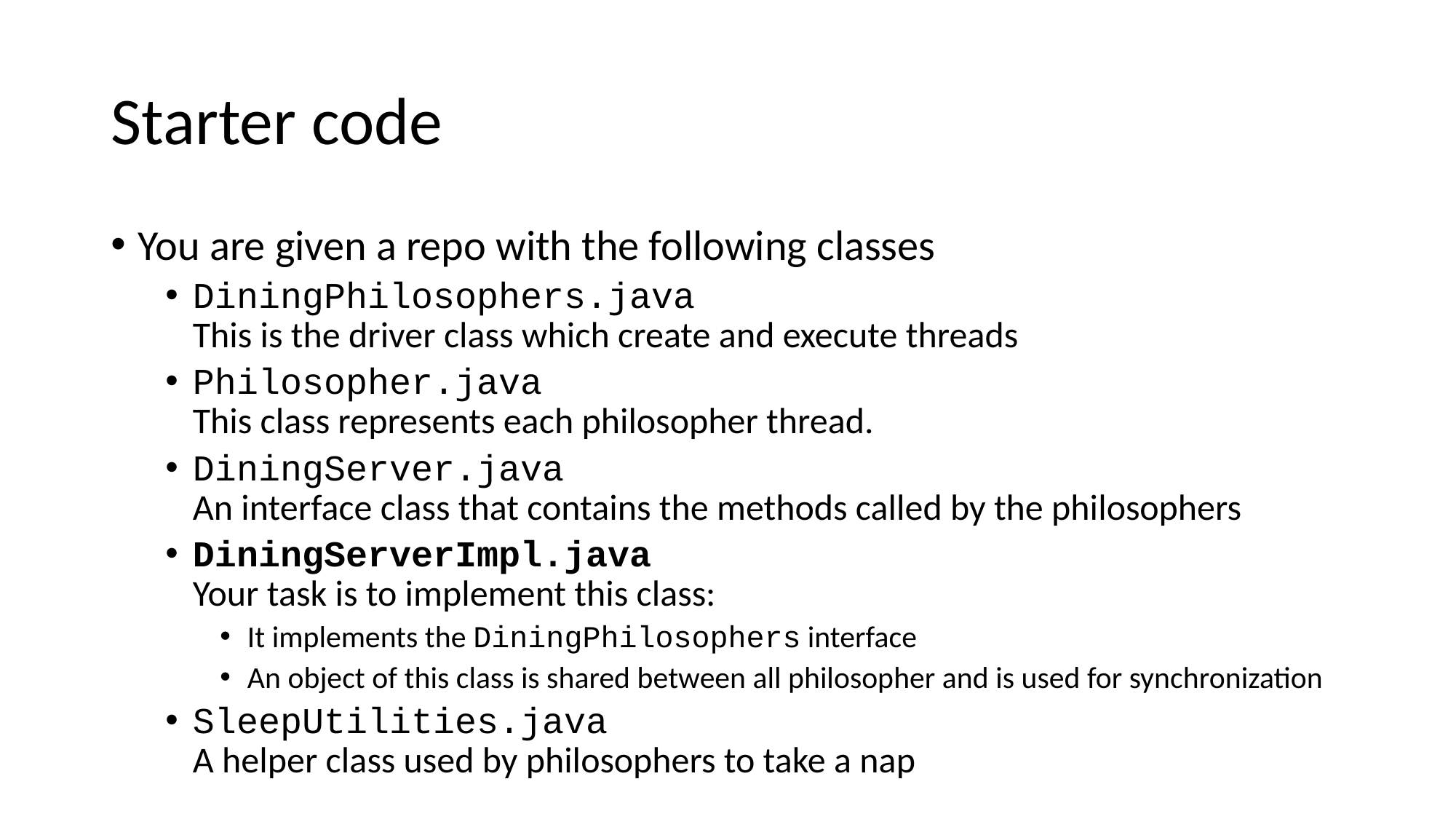

# Starter code
You are given a repo with the following classes
DiningPhilosophers.java
This is the driver class which create and execute threads
Philosopher.java
This class represents each philosopher thread.
DiningServer.java
An interface class that contains the methods called by the philosophers
DiningServerImpl.java
Your task is to implement this class:
It implements the DiningPhilosophers interface
An object of this class is shared between all philosopher and is used for synchronization
SleepUtilities.java
A helper class used by philosophers to take a nap